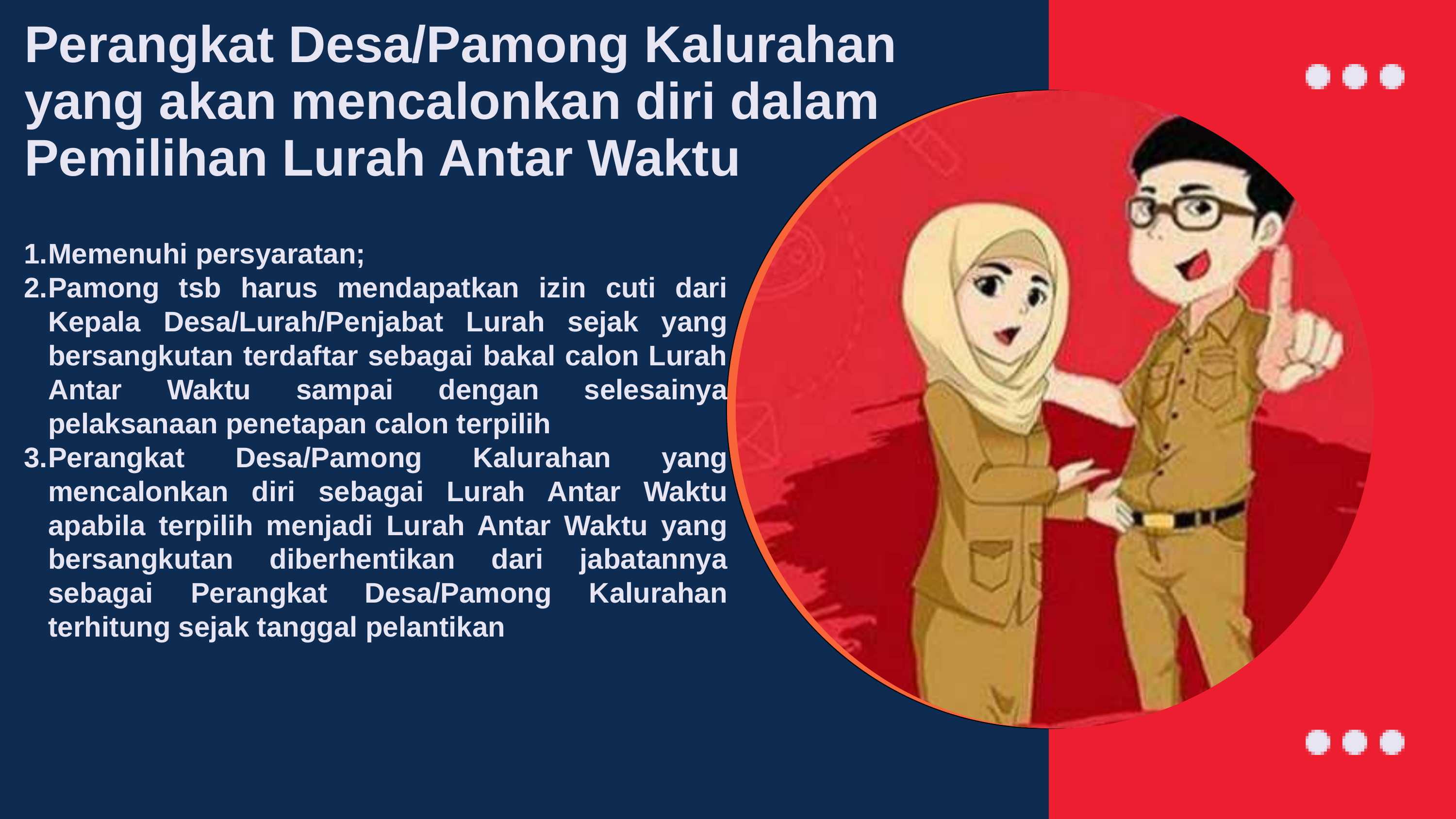

Perangkat Desa/Pamong Kalurahan yang akan mencalonkan diri dalam Pemilihan Lurah Antar Waktu

Memenuhi persyaratan;
Pamong tsb harus mendapatkan izin cuti dari Kepala Desa/Lurah/Penjabat Lurah sejak yang bersangkutan terdaftar sebagai bakal calon Lurah Antar Waktu sampai dengan selesainya pelaksanaan penetapan calon terpilih
Perangkat Desa/Pamong Kalurahan yang mencalonkan diri sebagai Lurah Antar Waktu apabila terpilih menjadi Lurah Antar Waktu yang bersangkutan diberhentikan dari jabatannya sebagai Perangkat Desa/Pamong Kalurahan terhitung sejak tanggal pelantikan